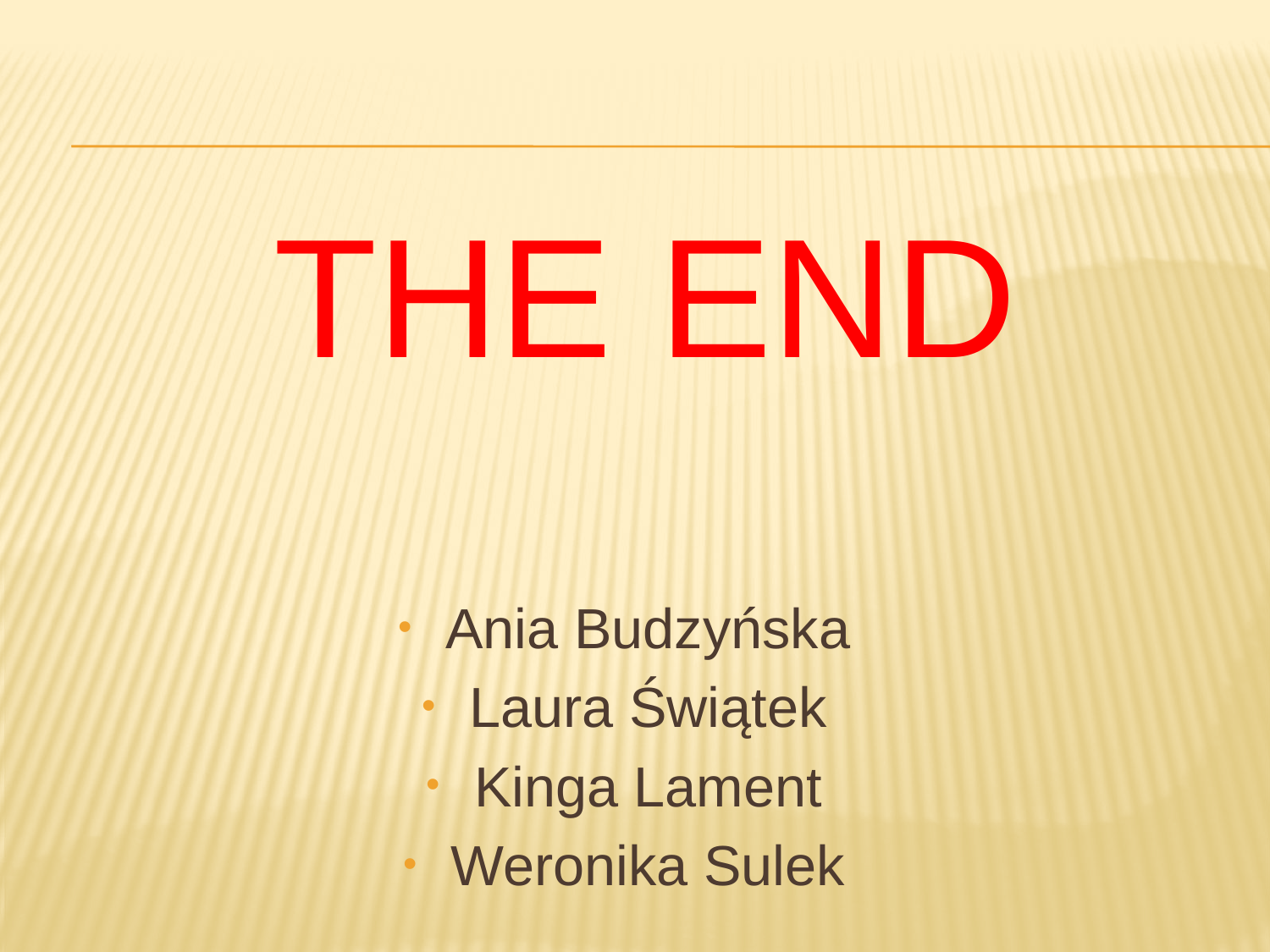

# The End
Ania Budzyńska
Laura Świątek
Kinga Lament
Weronika Sulek